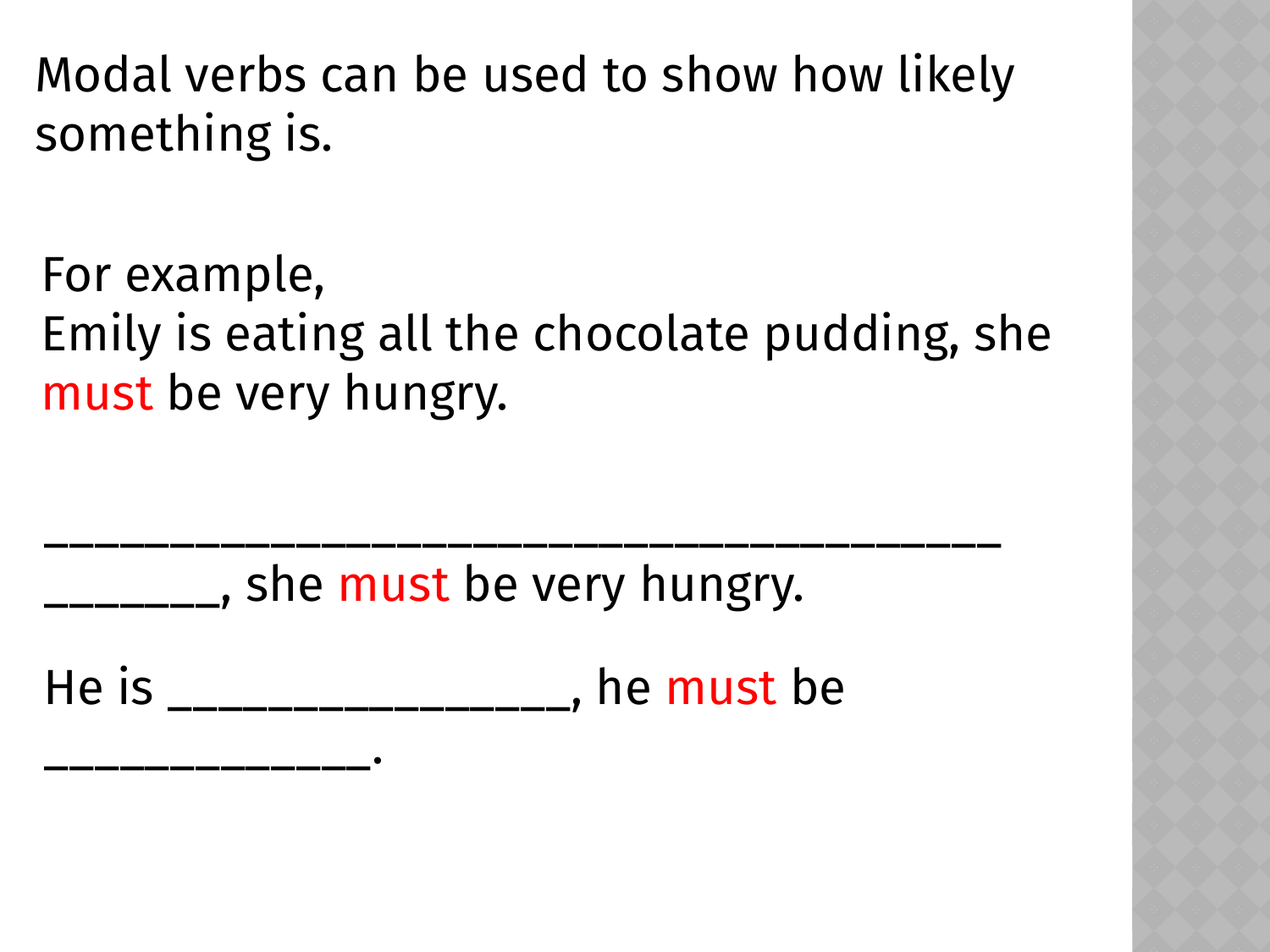

Modal verbs can be used to show how likely
something is.
For example,
Emily is eating all the chocolate pudding, she must be very hungry.
_____________________________________________, she must be very hungry.
He is ________________, he must be _____________.